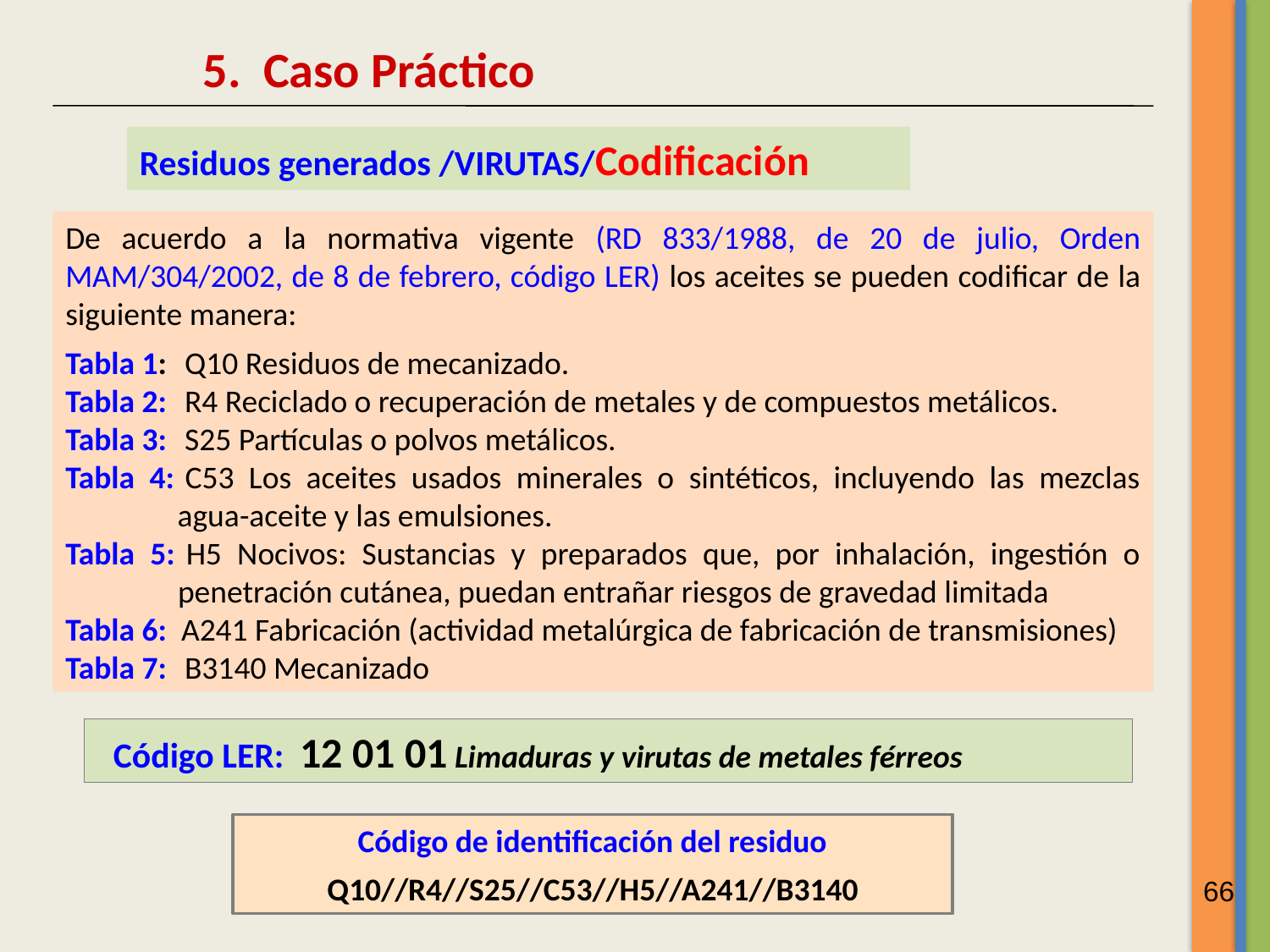

5.  Caso Práctico

Residuos generados /VIRUTAS/Codificación
De acuerdo a la normativa vigente (RD 833/1988, de 20 de julio, Orden MAM/304/2002, de 8 de febrero, código LER) los aceites se pueden codificar de la siguiente manera:
Tabla 1:	 Q10 Residuos de mecanizado.
Tabla 2:	 R4 Reciclado o recuperación de metales y de compuestos metálicos.
Tabla 3:	 S25 Partículas o polvos metálicos.
Tabla 4:	C53 Los aceites usados minerales o sintéticos, incluyendo las mezclas agua-aceite y las emulsiones.
Tabla 5:	H5 Nocivos: Sustancias y preparados que, por inhalación, ingestión o penetración cutánea, puedan entrañar riesgos de gravedad limitada
Tabla 6:  A241 Fabricación (actividad metalúrgica de fabricación de transmisiones)
Tabla 7: 	 B3140 Mecanizado
  Código LER:  12 01 01 Limaduras y virutas de metales férreos
Código de identificación del residuo
Q10//R4//S25//C53//H5//A241//B3140
66